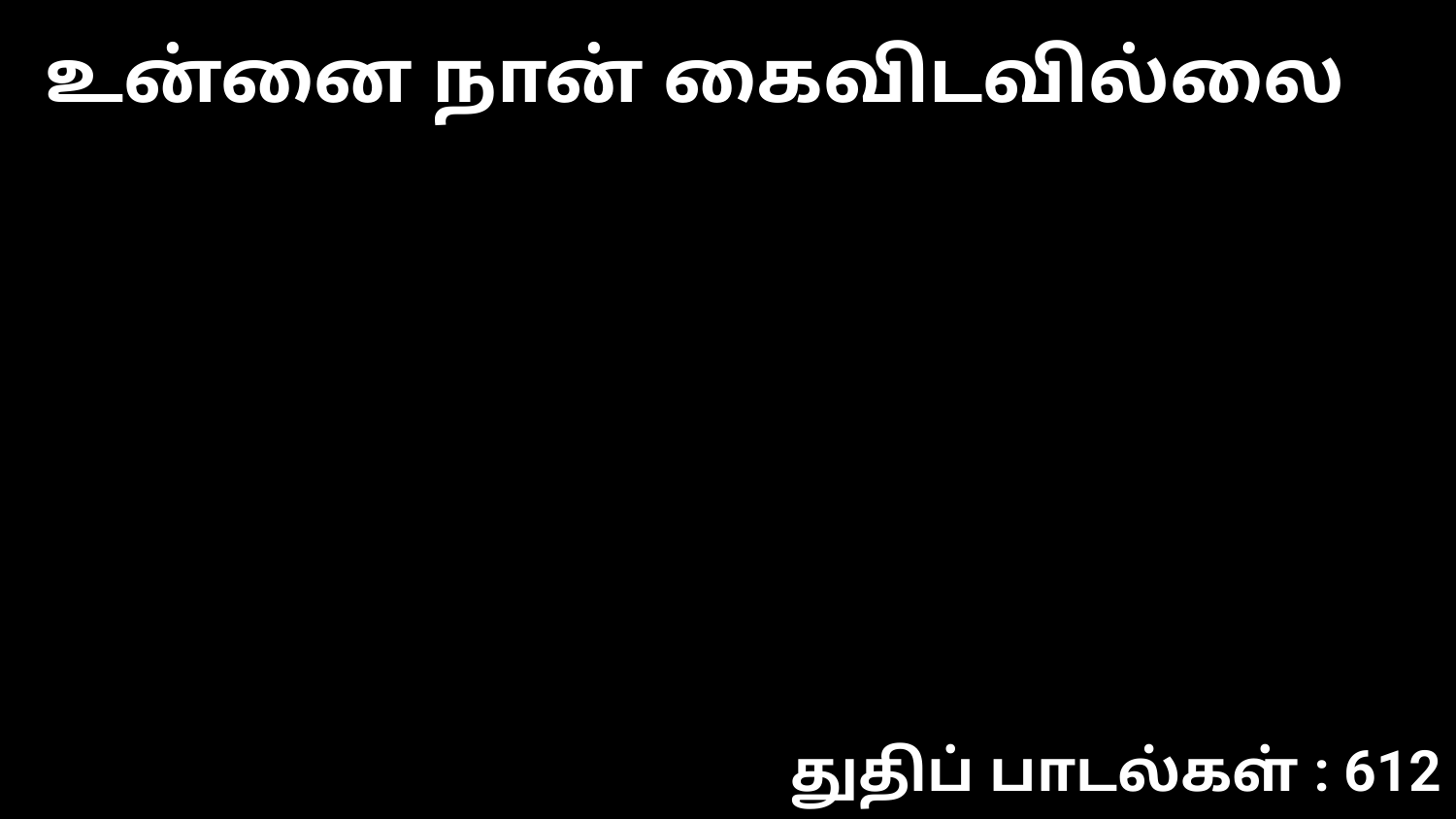

உன்னை நான் கைவிடவில்லை
துதிப் பாடல்கள் : 612